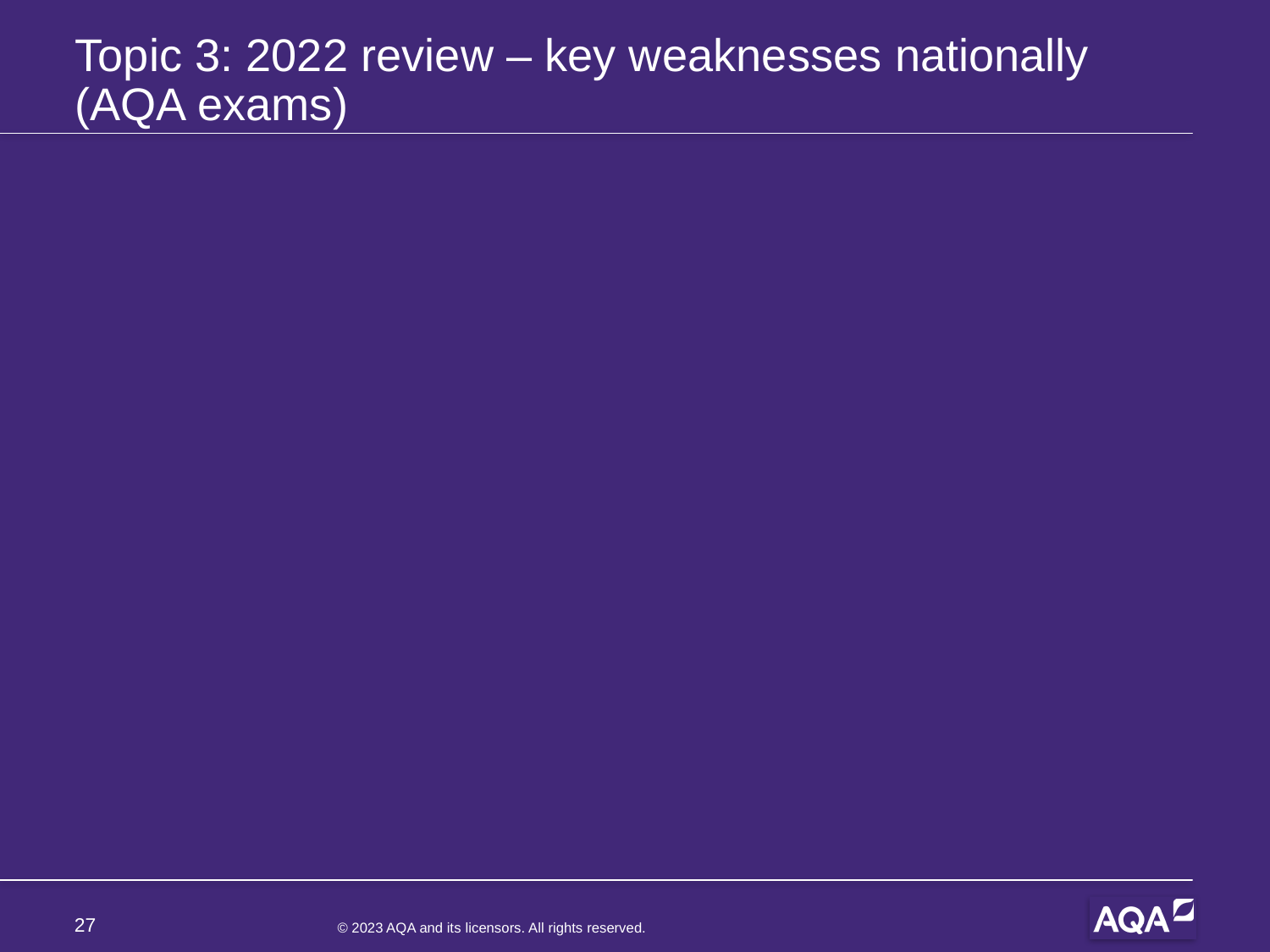

# Topic 3: 2022 review – key weaknesses nationally (AQA exams)
27
© 2023 AQA and its licensors. All rights reserved.